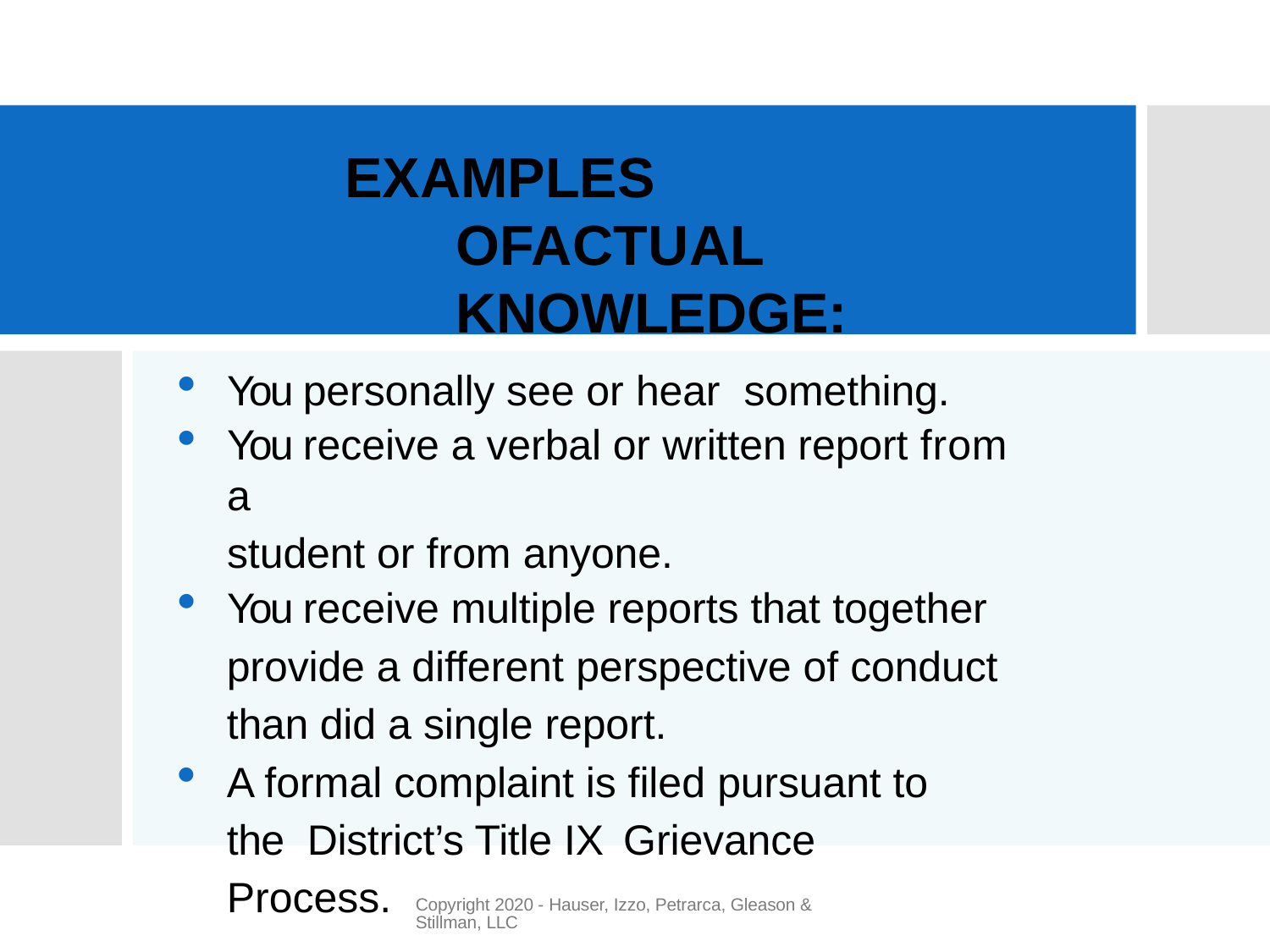

# EXAMPLES OFACTUAL  KNOWLEDGE:

You personally see or hear  something.
You receive a verbal or written report from a
student or from anyone.
You receive multiple reports that together
provide a different perspective of conduct  than did a single report.
A formal complaint is filed pursuant to  the  District’s Title IX  Grievance Process.
Copyright 2020 - Hauser, Izzo, Petrarca, Gleason & Stillman, LLC